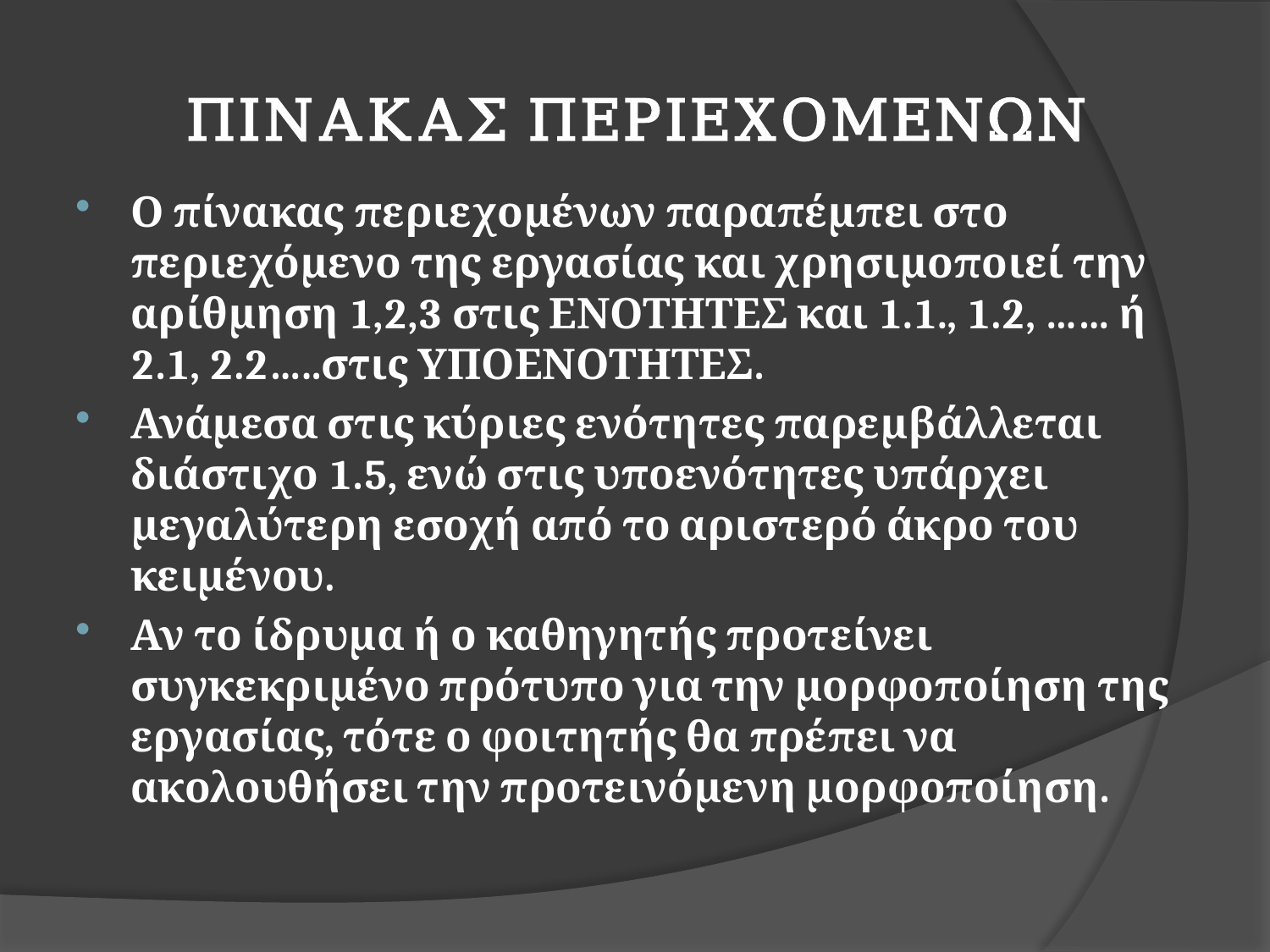

# ΠΙΝΑΚΑΣ ΠΕΡΙΕΧΟΜΕΝΩΝ
Ο πίνακας περιεχομένων παραπέμπει στο περιεχόμενο της εργασίας και χρησιμοποιεί την αρίθμηση 1,2,3 στις ΕΝΟΤΗΤΕΣ και 1.1., 1.2, …… ή 2.1, 2.2…..στις ΥΠΟΕΝΟΤΗΤΕΣ.
Ανάμεσα στις κύριες ενότητες παρεμβάλλεται διάστιχο 1.5, ενώ στις υποενότητες υπάρχει μεγαλύτερη εσοχή από το αριστερό άκρο του κειμένου.
Αν το ίδρυμα ή ο καθηγητής προτείνει συγκεκριμένο πρότυπο για την μορφοποίηση της εργασίας, τότε ο φοιτητής θα πρέπει να ακολουθήσει την προτεινόμενη μορφοποίηση.